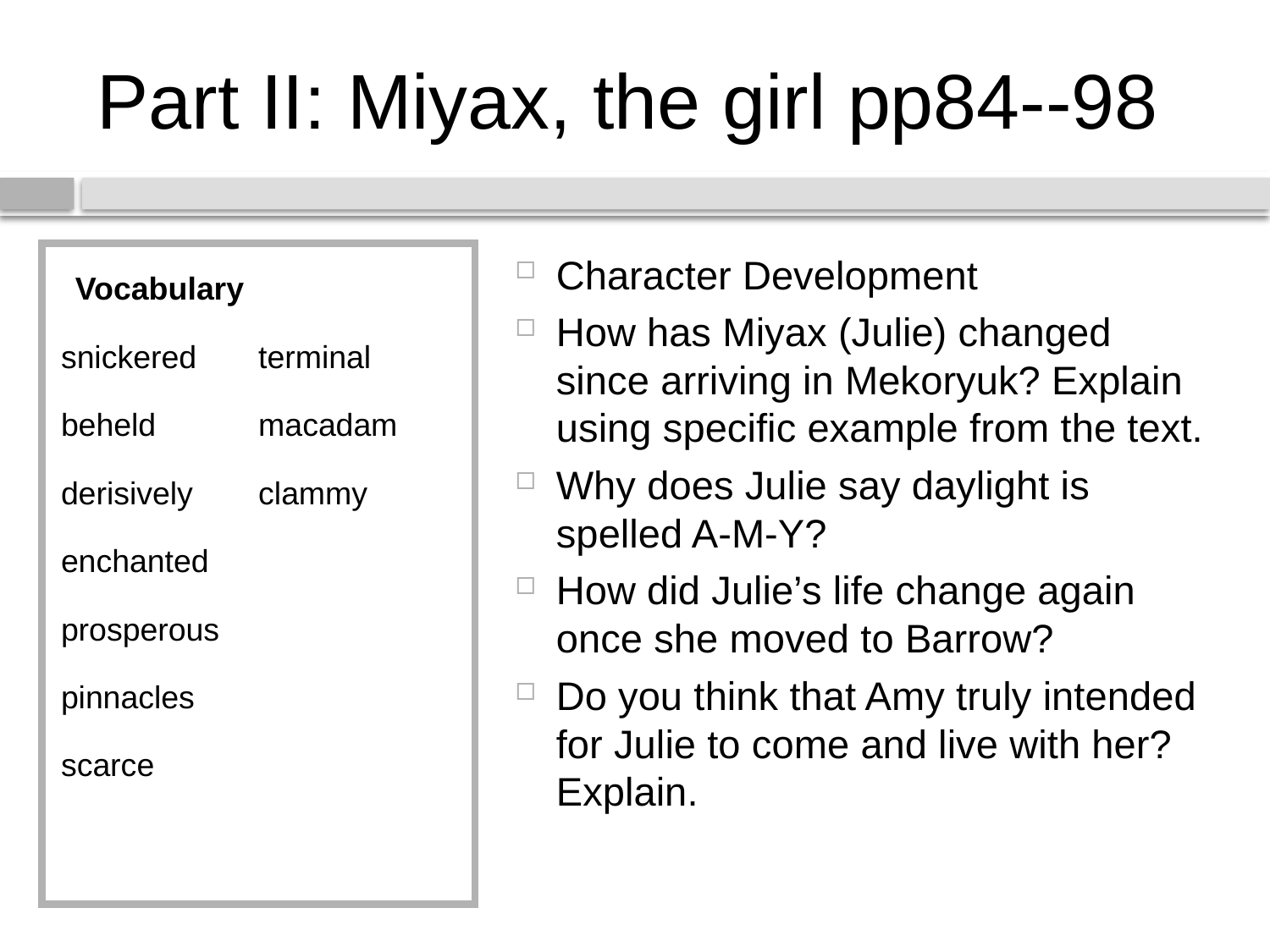

# Part II: Miyax, the girl pp84--98
Vocabulary
snickered
beheld
derisively
enchanted
prosperous
pinnacles
scarce

terminal
macadam
clammy

Character Development
How has Miyax (Julie) changed since arriving in Mekoryuk? Explain using specific example from the text.
Why does Julie say daylight is spelled A-M-Y?
How did Julie’s life change again once she moved to Barrow?
Do you think that Amy truly intended for Julie to come and live with her? Explain.